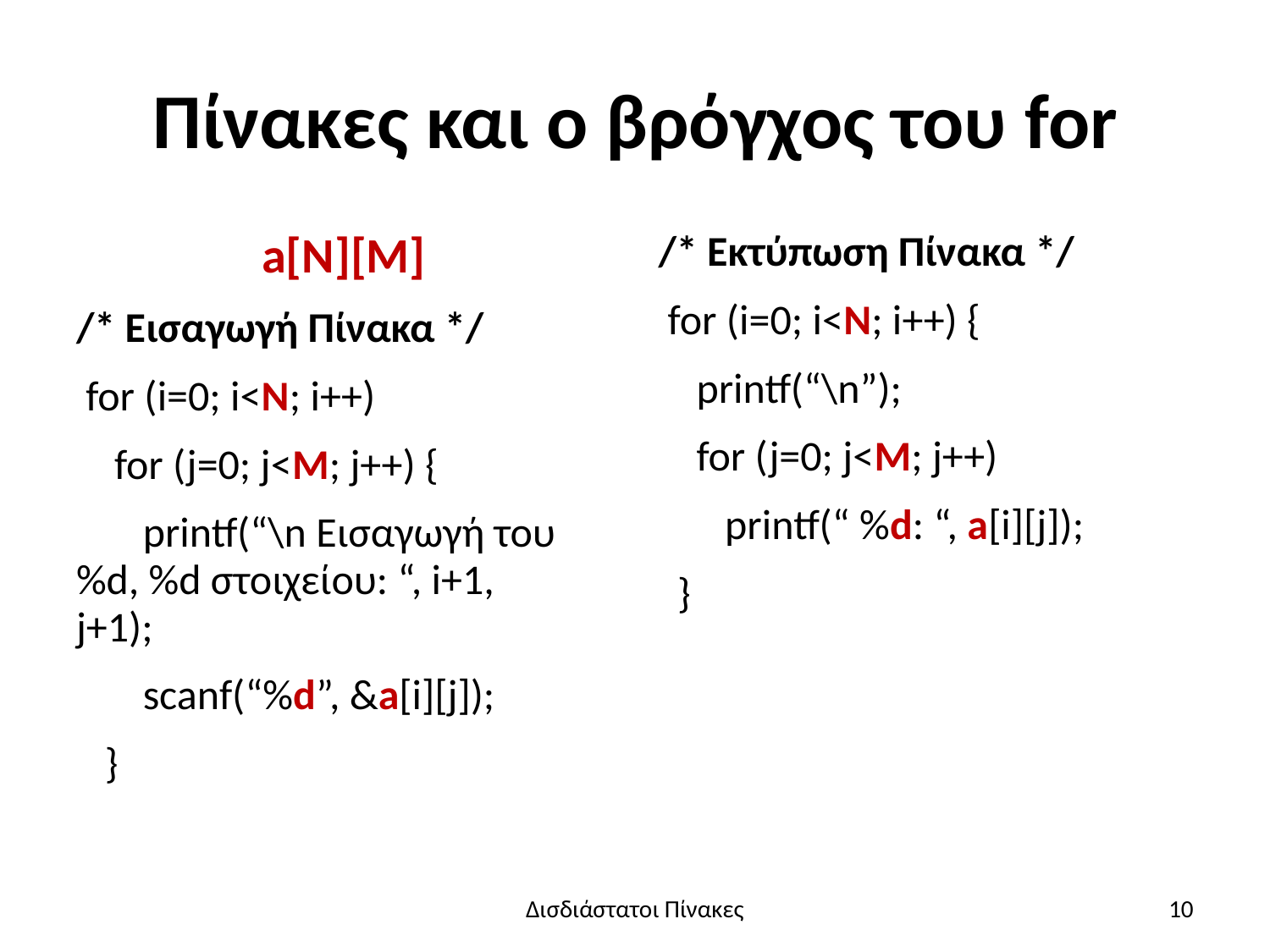

# Πίνακες και ο βρόγχος του for
a[N][M]
/* Εισαγωγή Πίνακα */
 for (i=0; i<N; i++)
    for (j=0; j<M; j++) {
       printf(“\n Εισαγωγή του 	%d, %d στοιχείου: “, i+1, 	j+1);
       scanf(“%d”, &a[i][j]);
   }

/* Εκτύπωση Πίνακα */
 for (i=0; i<N; i++) {
    printf(“\n”);
    for (j=0; j<M; j++)
       printf(“ %d: “, a[i][j]);
  }

Δισδιάστατοι Πίνακες
10